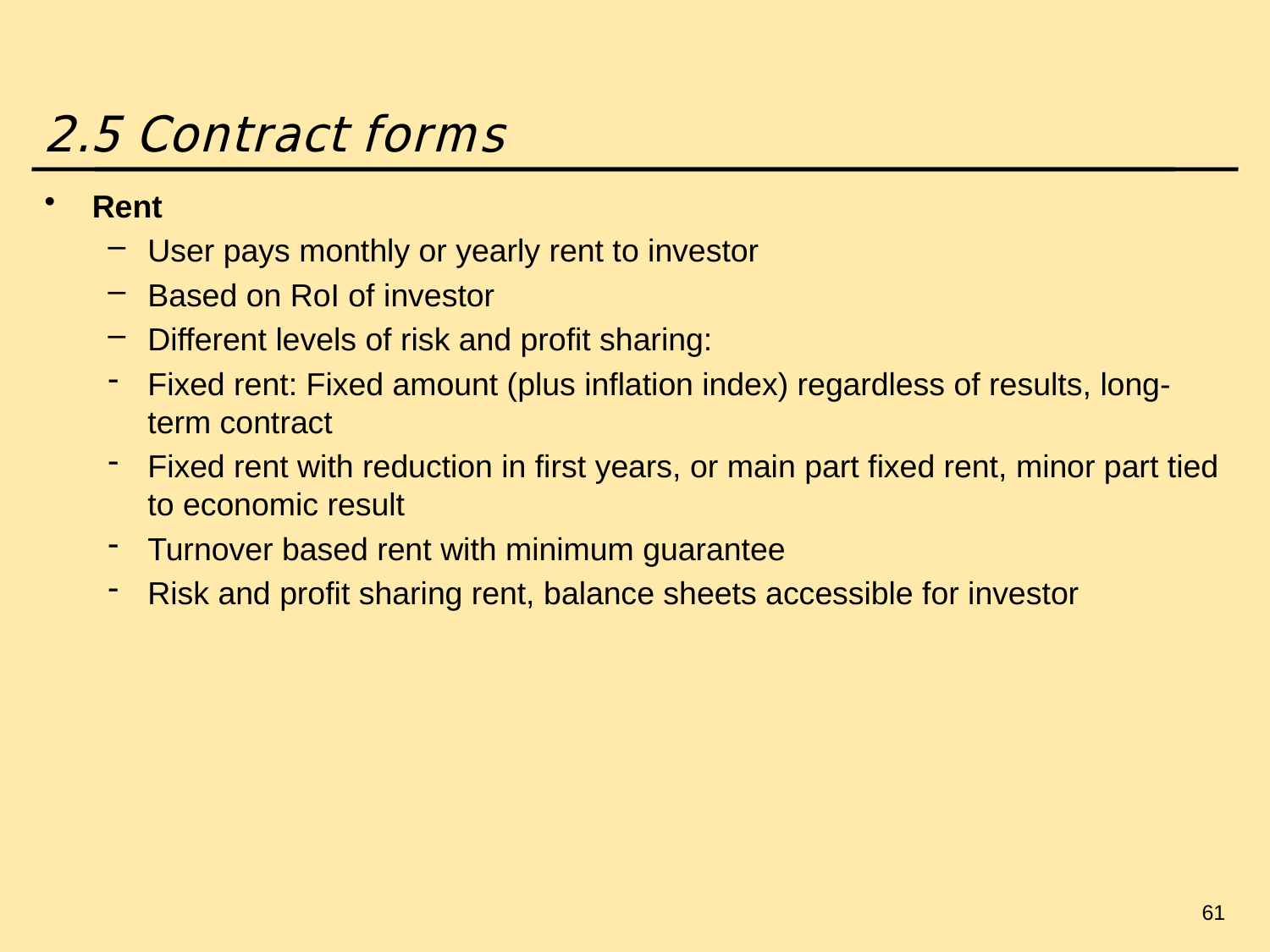

61
# 2.5 Contract forms
Rent
User pays monthly or yearly rent to investor
Based on RoI of investor
Different levels of risk and profit sharing:
Fixed rent: Fixed amount (plus inflation index) regardless of results, long-term contract
Fixed rent with reduction in first years, or main part fixed rent, minor part tied to economic result
Turnover based rent with minimum guarantee
Risk and profit sharing rent, balance sheets accessible for investor